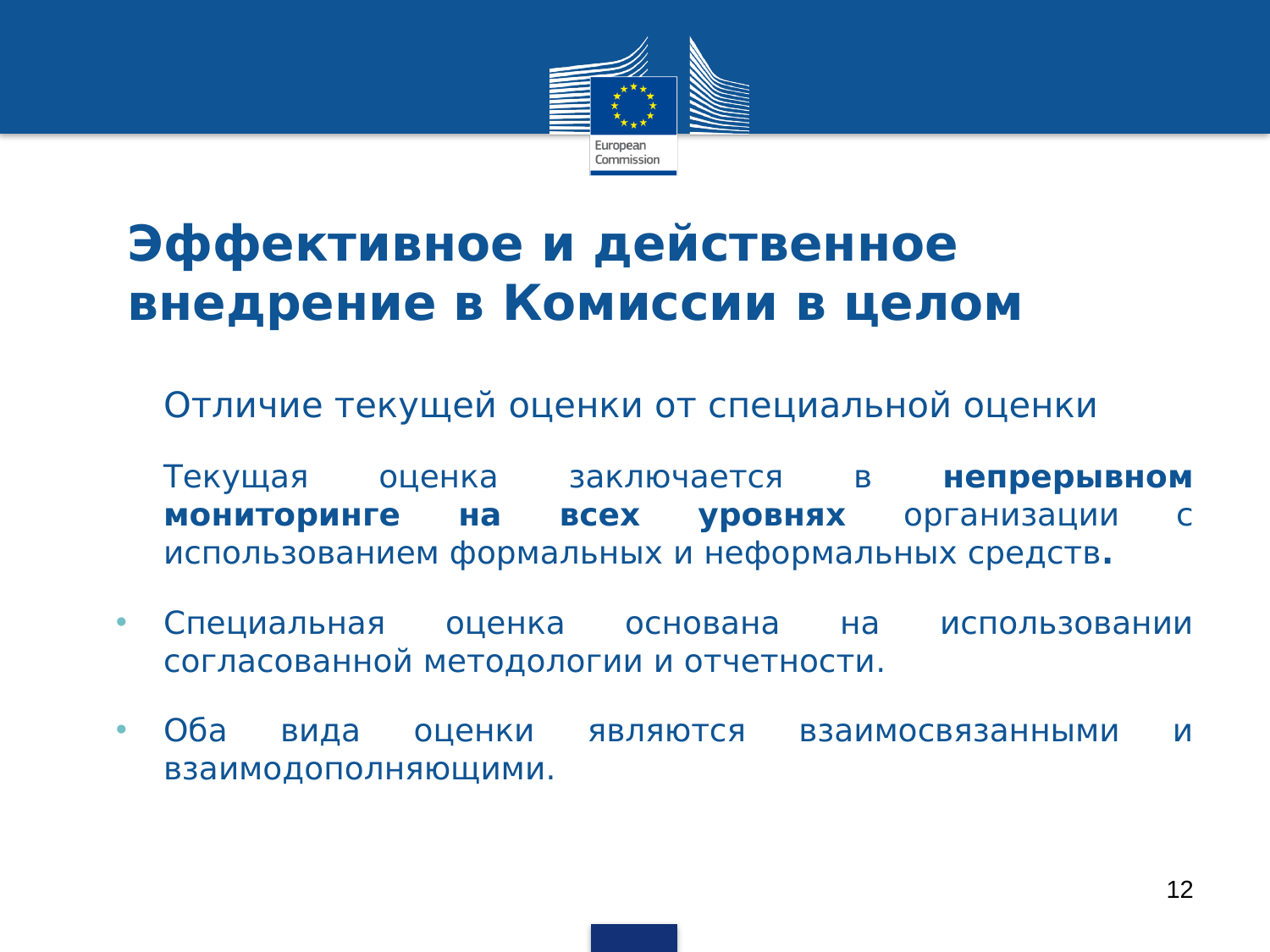

# Эффективное и действенное внедрение в Комиссии в целом
Отличие текущей оценки от специальной оценки
Текущая оценка заключается в непрерывном мониторинге на всех уровнях организации с использованием формальных и неформальных средств.
Специальная оценка основана на использовании согласованной методологии и отчетности.
Оба вида оценки являются взаимосвязанными и взаимодополняющими.

12